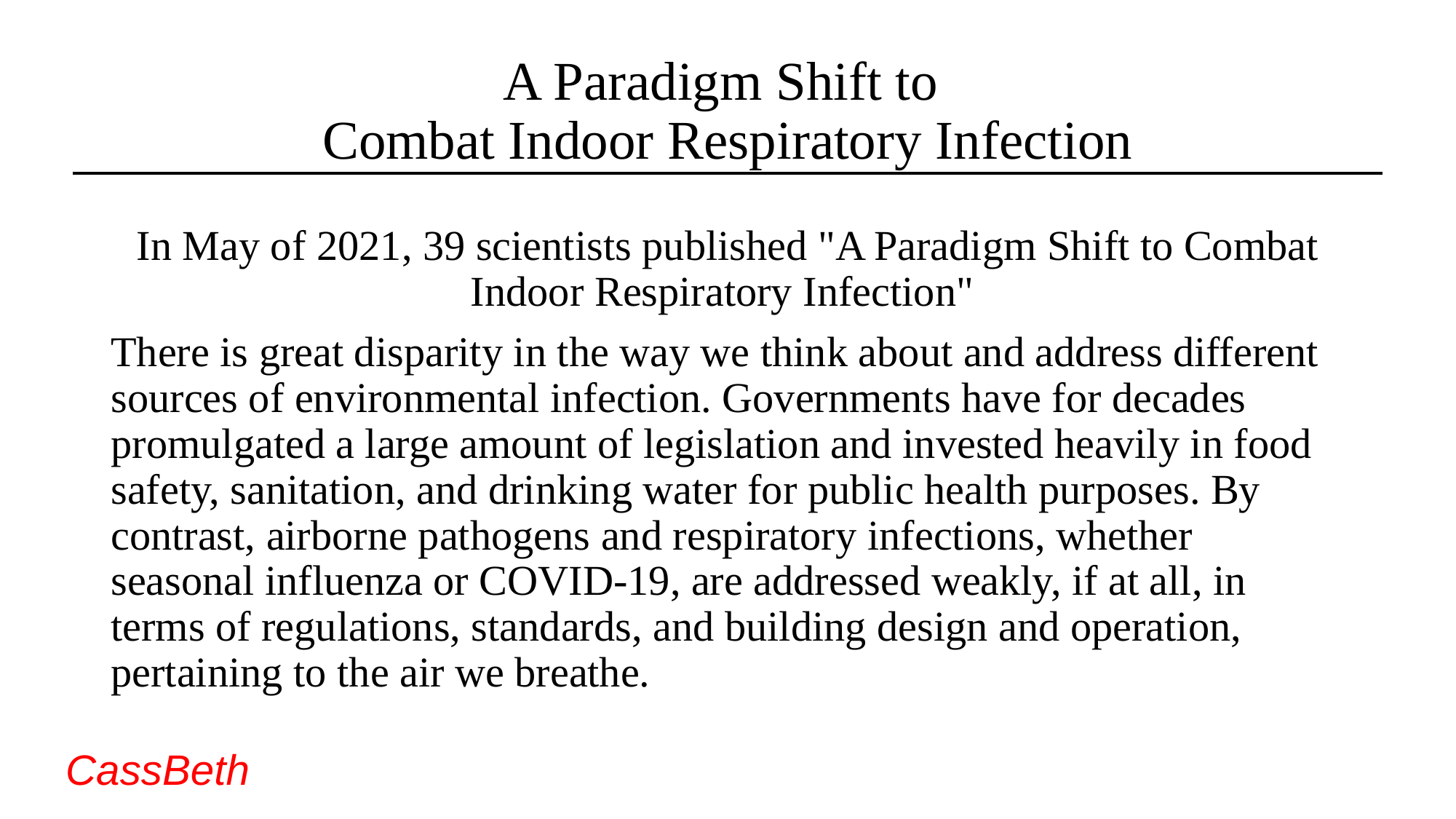

# A Paradigm Shift to Combat Indoor Respiratory Infection
In May of 2021, 39 scientists published "A Paradigm Shift to Combat Indoor Respiratory Infection"
There is great disparity in the way we think about and address different sources of environmental infection. Governments have for decades promulgated a large amount of legislation and invested heavily in food safety, sanitation, and drinking water for public health purposes. By contrast, airborne pathogens and respiratory infections, whether seasonal influenza or COVID-19, are addressed weakly, if at all, in terms of regulations, standards, and building design and operation, pertaining to the air we breathe.